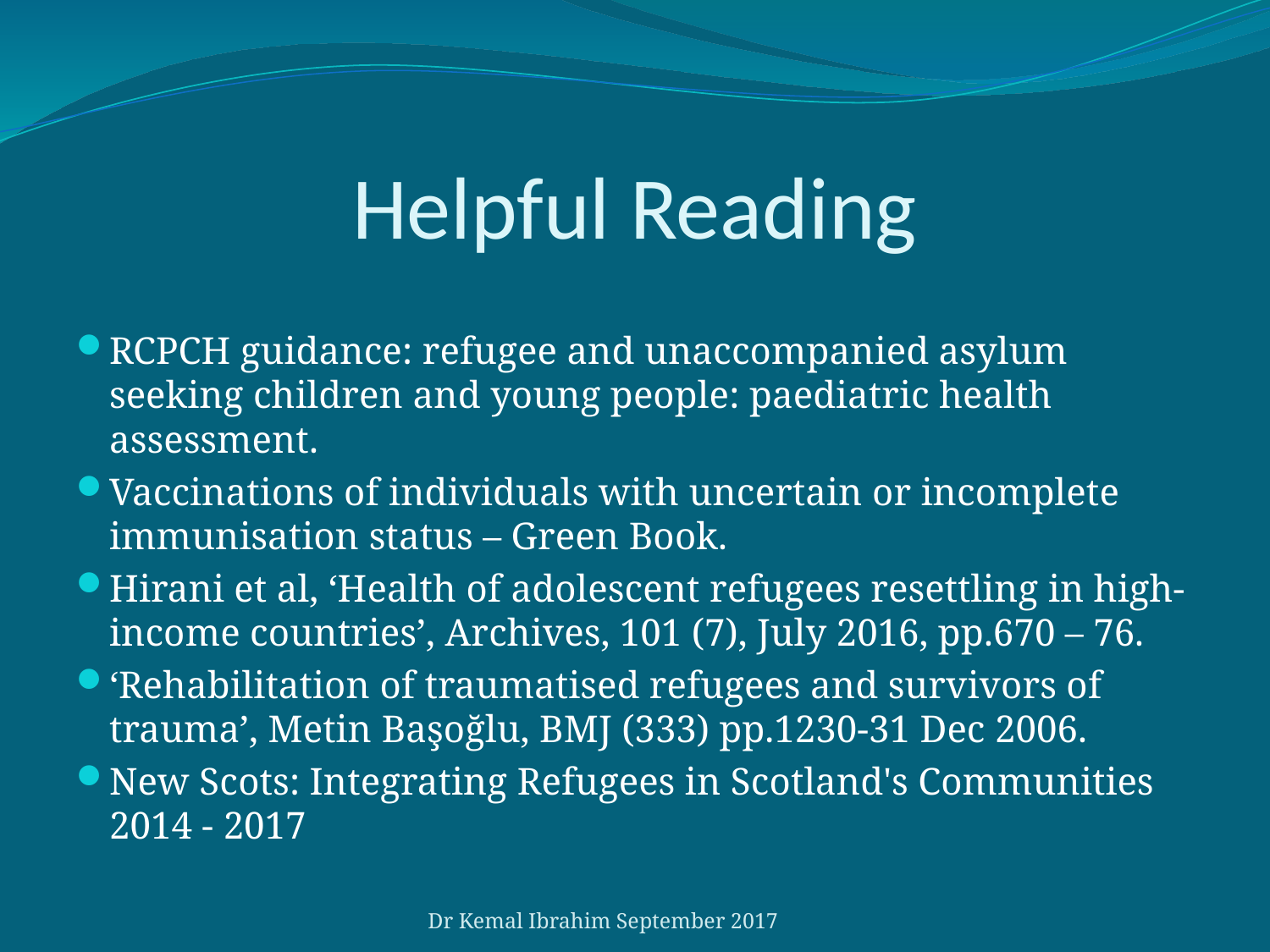

# Helpful Reading

RCPCH guidance: refugee and unaccompanied asylum seeking children and young people: paediatric health assessment.
Vaccinations of individuals with uncertain or incomplete immunisation status – Green Book.
Hirani et al, ‘Health of adolescent refugees resettling in high-income countries’, Archives, 101 (7), July 2016, pp.670 – 76.
‘Rehabilitation of traumatised refugees and survivors of trauma’, Metin Başoğlu, BMJ (333) pp.1230-31 Dec 2006.
New Scots: Integrating Refugees in Scotland's Communities 2014 - 2017

Dr Kemal Ibrahim September 2017